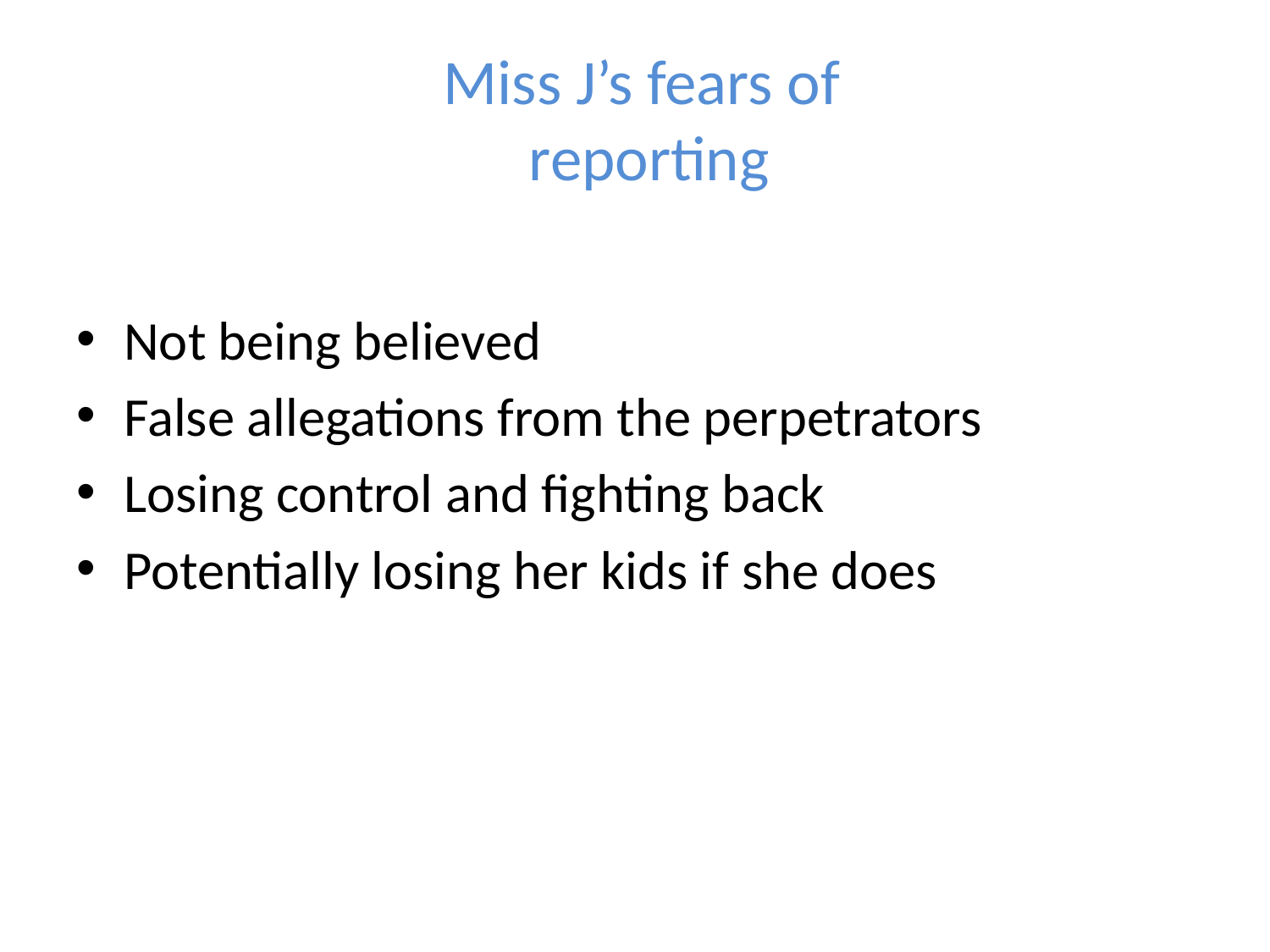

# Miss J’s fears of reporting

Not being believed
False allegations from the perpetrators
Losing control and fighting back
Potentially losing her kids if she does